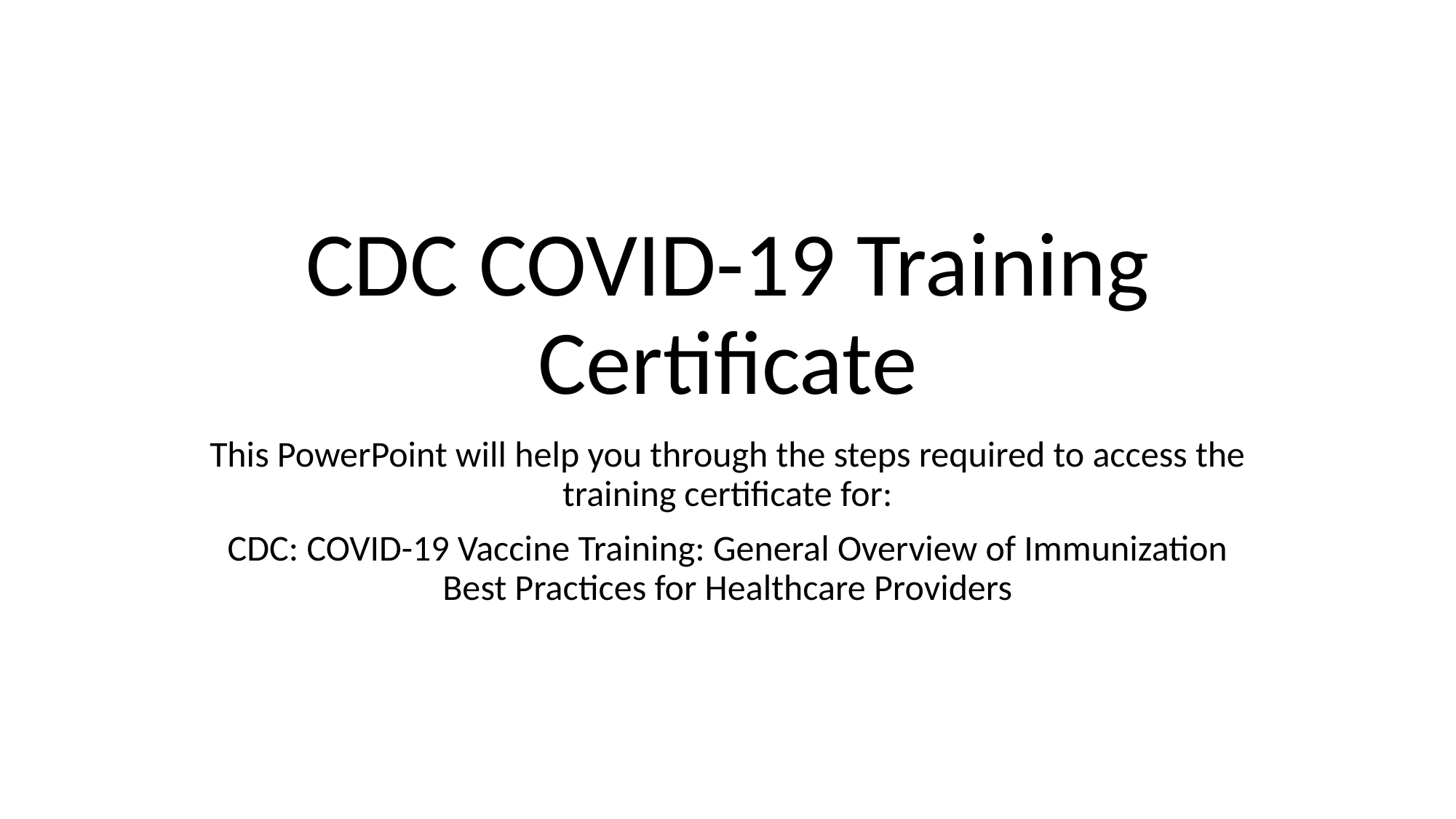

# CDC COVID-19 Training Certificate
This PowerPoint will help you through the steps required to access the training certificate for:
CDC: COVID-19 Vaccine Training: General Overview of Immunization Best Practices for Healthcare Providers